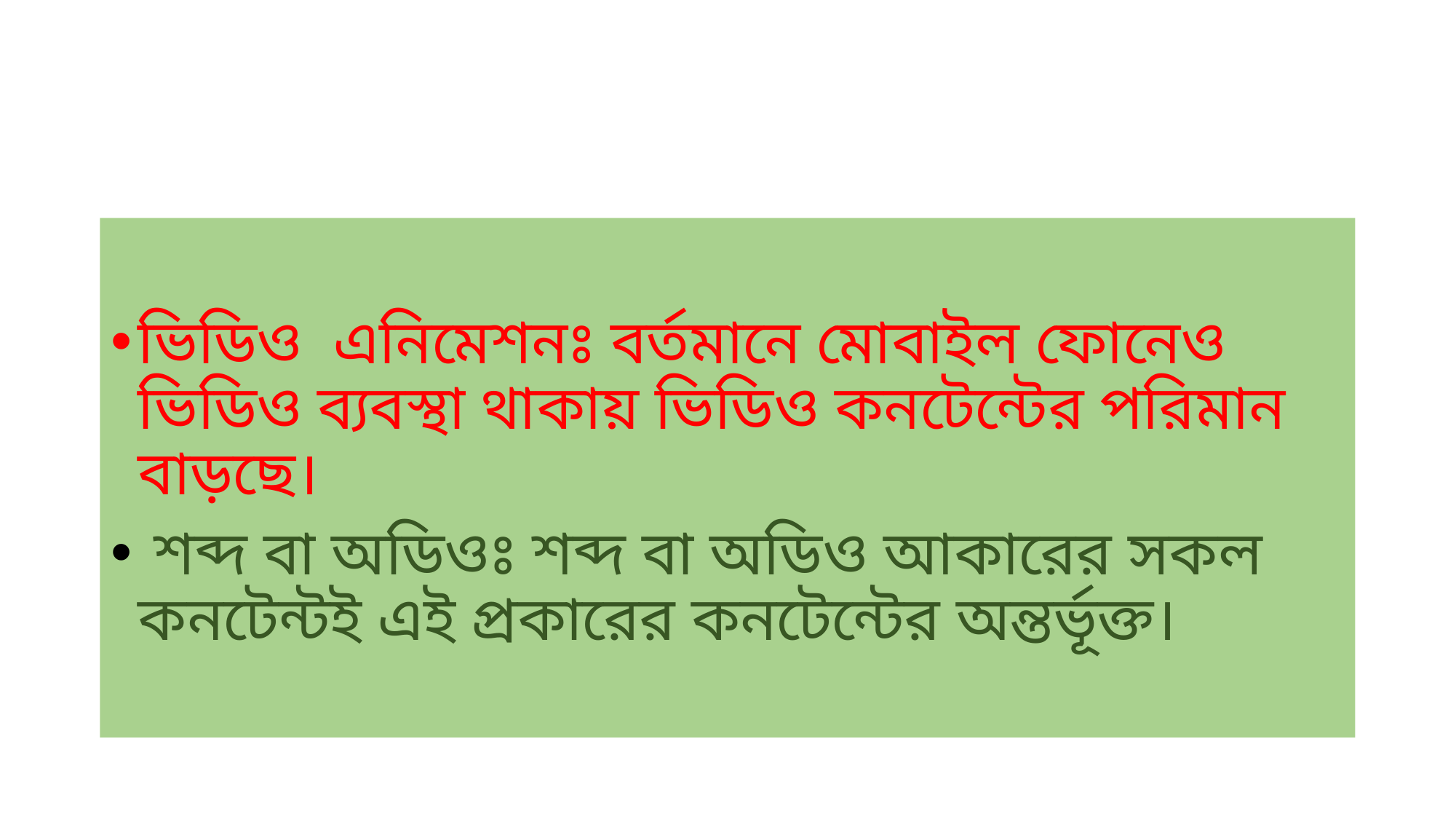

#

ভিডিও  এনিমেশনঃ বর্তমানে মোবাইল ফোনেও ভিডিও ব্যবস্থা থাকায় ভিডিও কনটেন্টের পরিমান বাড়ছে।
 শব্দ বা অডিওঃ শব্দ বা অডিও আকারের সকল কনটেন্টই এই প্রকারের কনটেন্টের অন্তর্ভূক্ত।